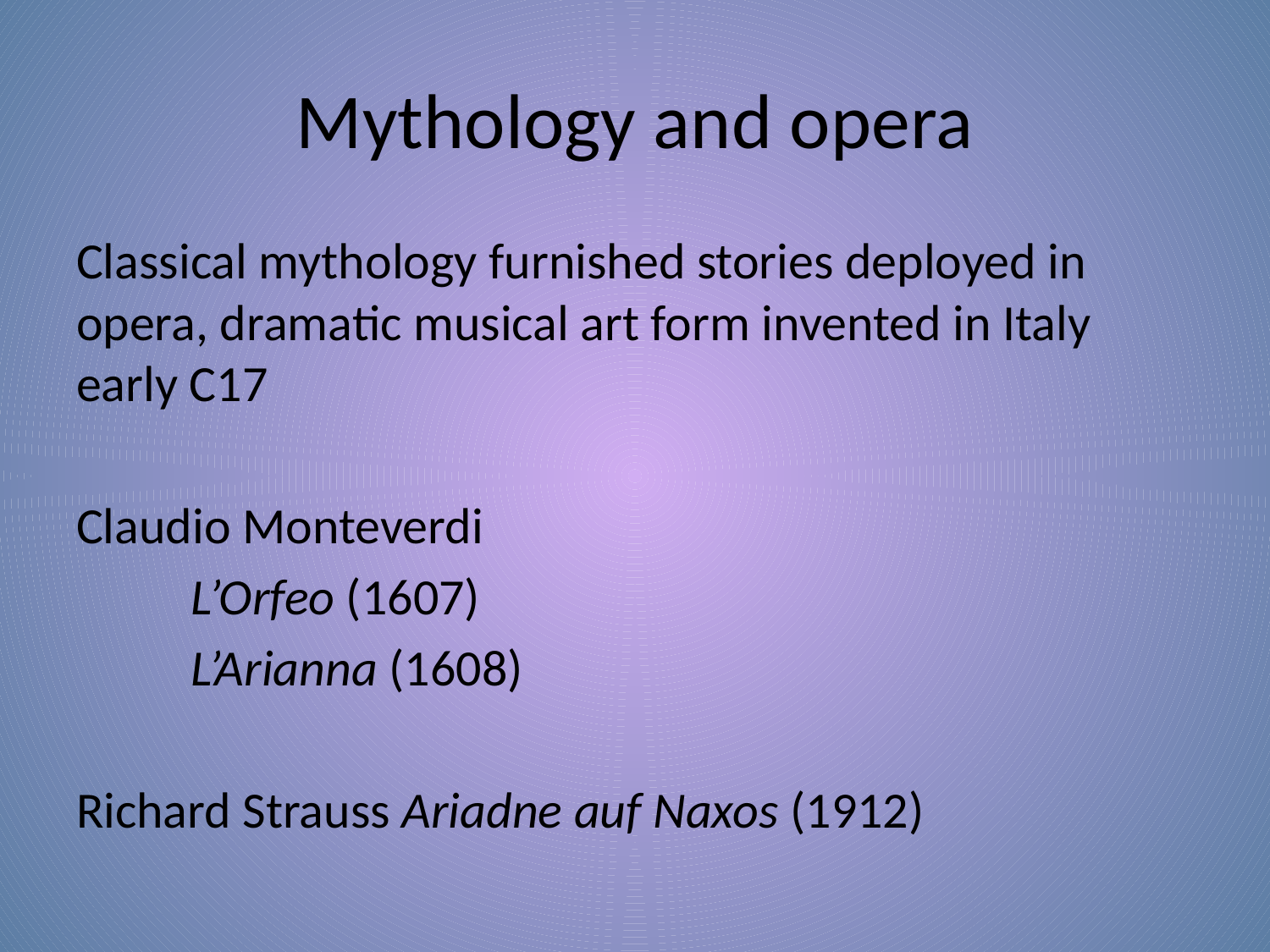

# Mythology and opera
Classical mythology furnished stories deployed in opera, dramatic musical art form invented in Italy early C17

Claudio Monteverdi
	L’Orfeo (1607)
	L’Arianna (1608)

Richard Strauss Ariadne auf Naxos (1912)